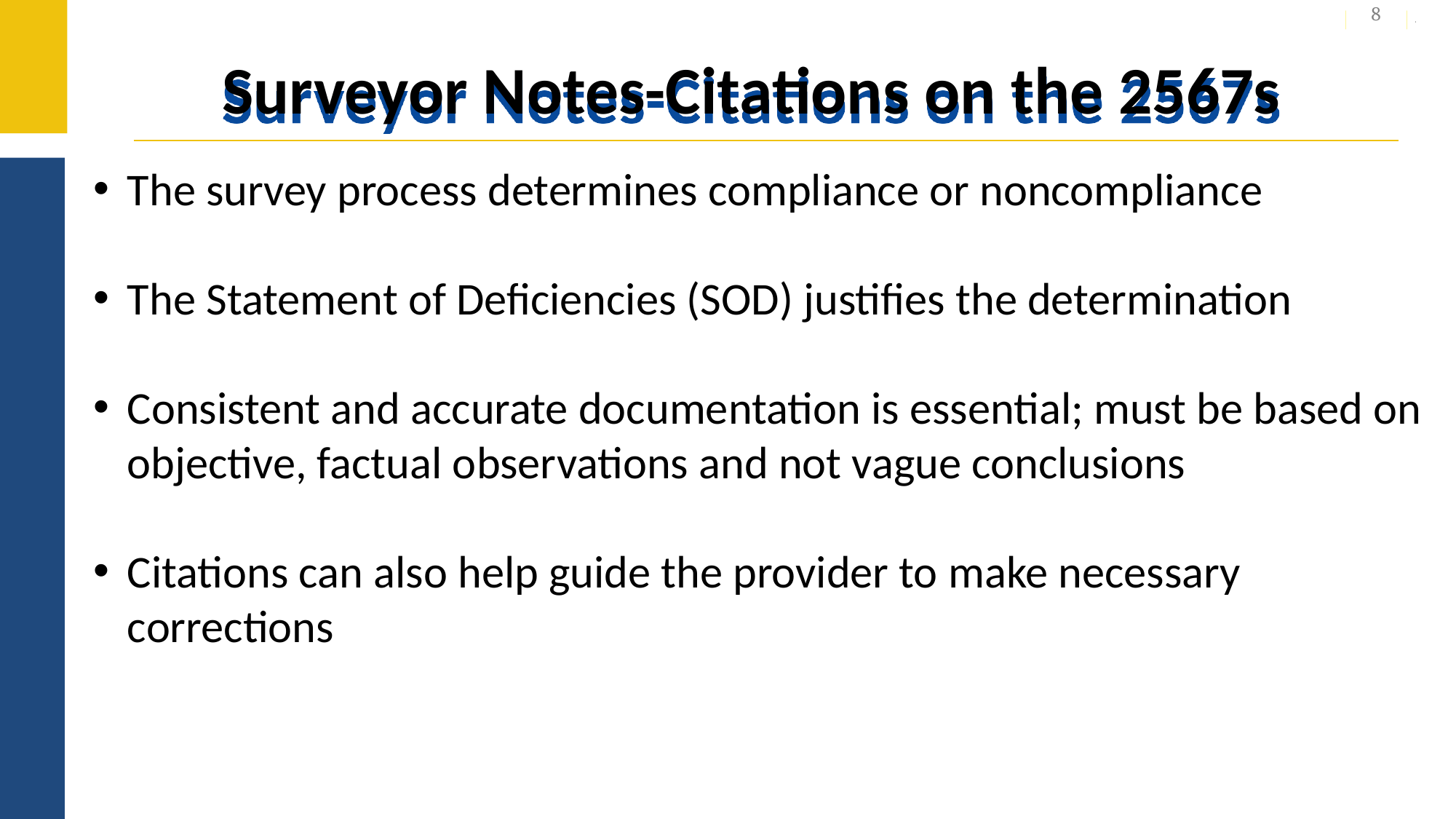

8
# Surveyor Notes-Citations on the 2567s
The survey process determines compliance or noncompliance

The Statement of Deficiencies (SOD) justifies the determination

Consistent and accurate documentation is essential; must be based on objective, factual observations and not vague conclusions

Citations can also help guide the provider to make necessary corrections